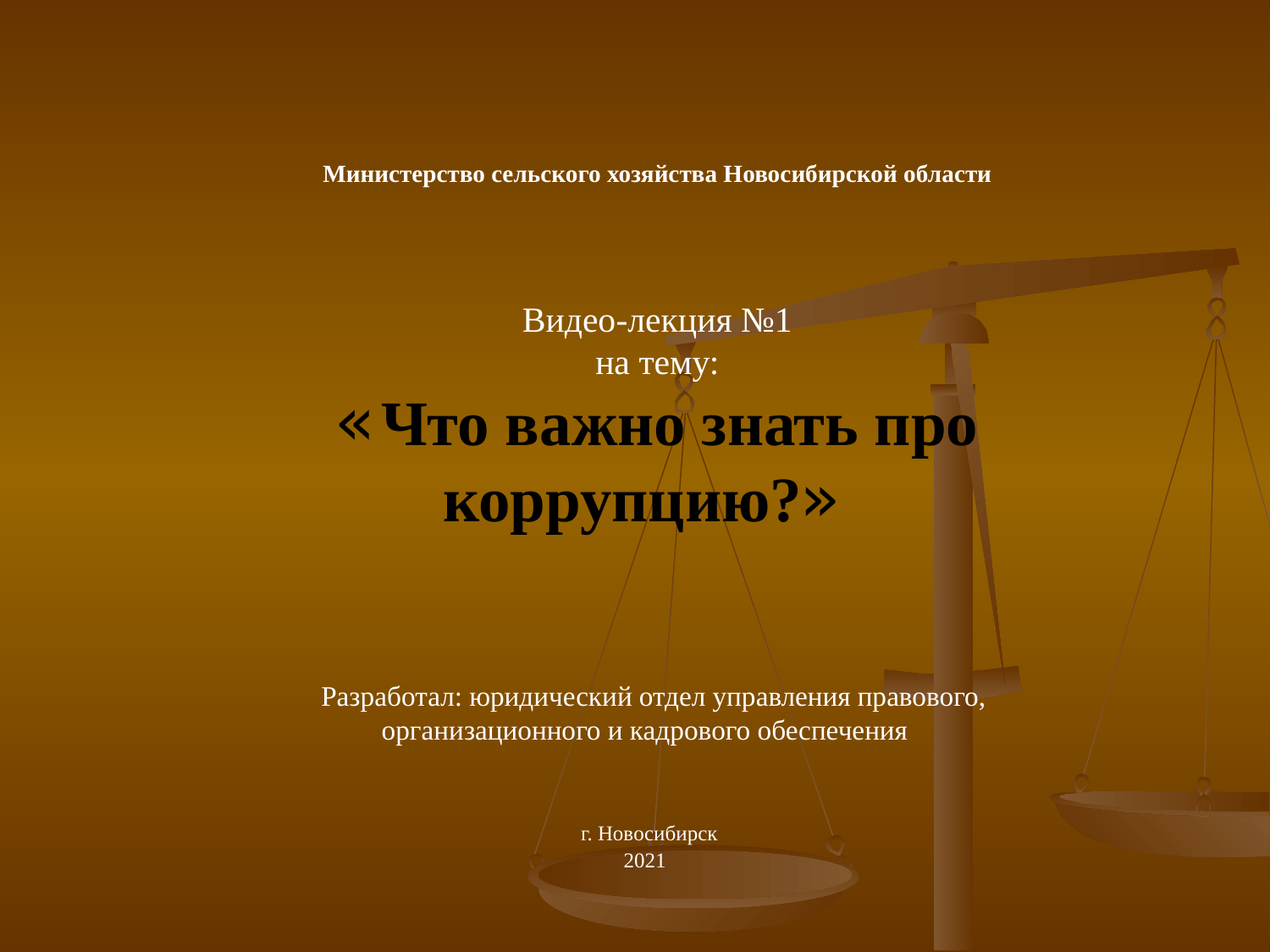

# Министерство сельского хозяйства Новосибирской области
Видео-лекция №1
на тему:
«Что важно знать про коррупцию?»

Разработал: юридический отдел управления правового,
организационного и кадрового обеспечения
 г. Новосибирск
2021